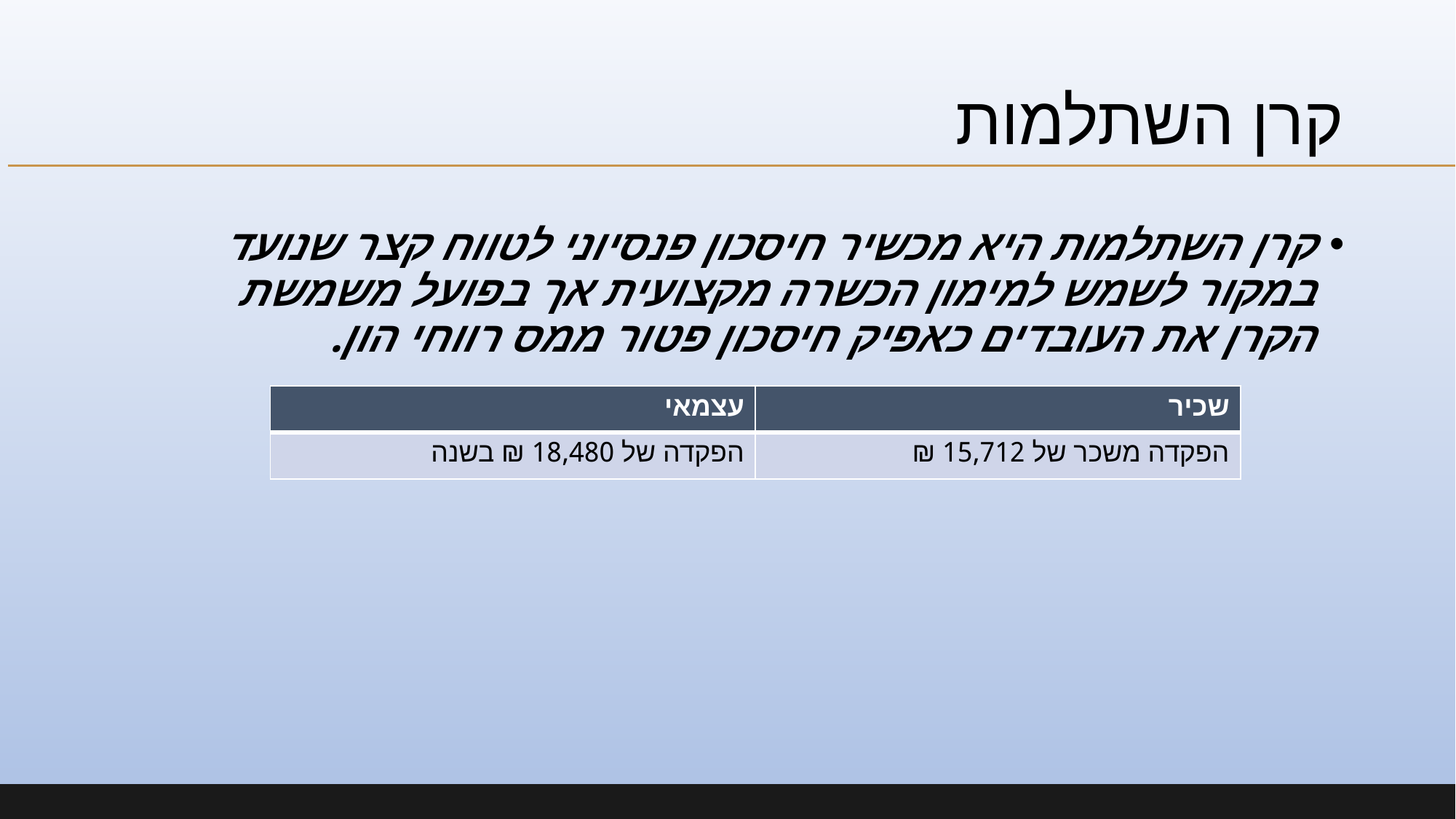

# קרן השתלמות
קרן השתלמות היא מכשיר חיסכון פנסיוני לטווח קצר שנועד במקור לשמש למימון הכשרה מקצועית אך בפועל משמשת הקרן את העובדים כאפיק חיסכון פטור ממס רווחי הון.

| עצמאי | שכיר |
| --- | --- |
| הפקדה של 18,480 ₪ בשנה | הפקדה משכר של 15,712 ₪ |